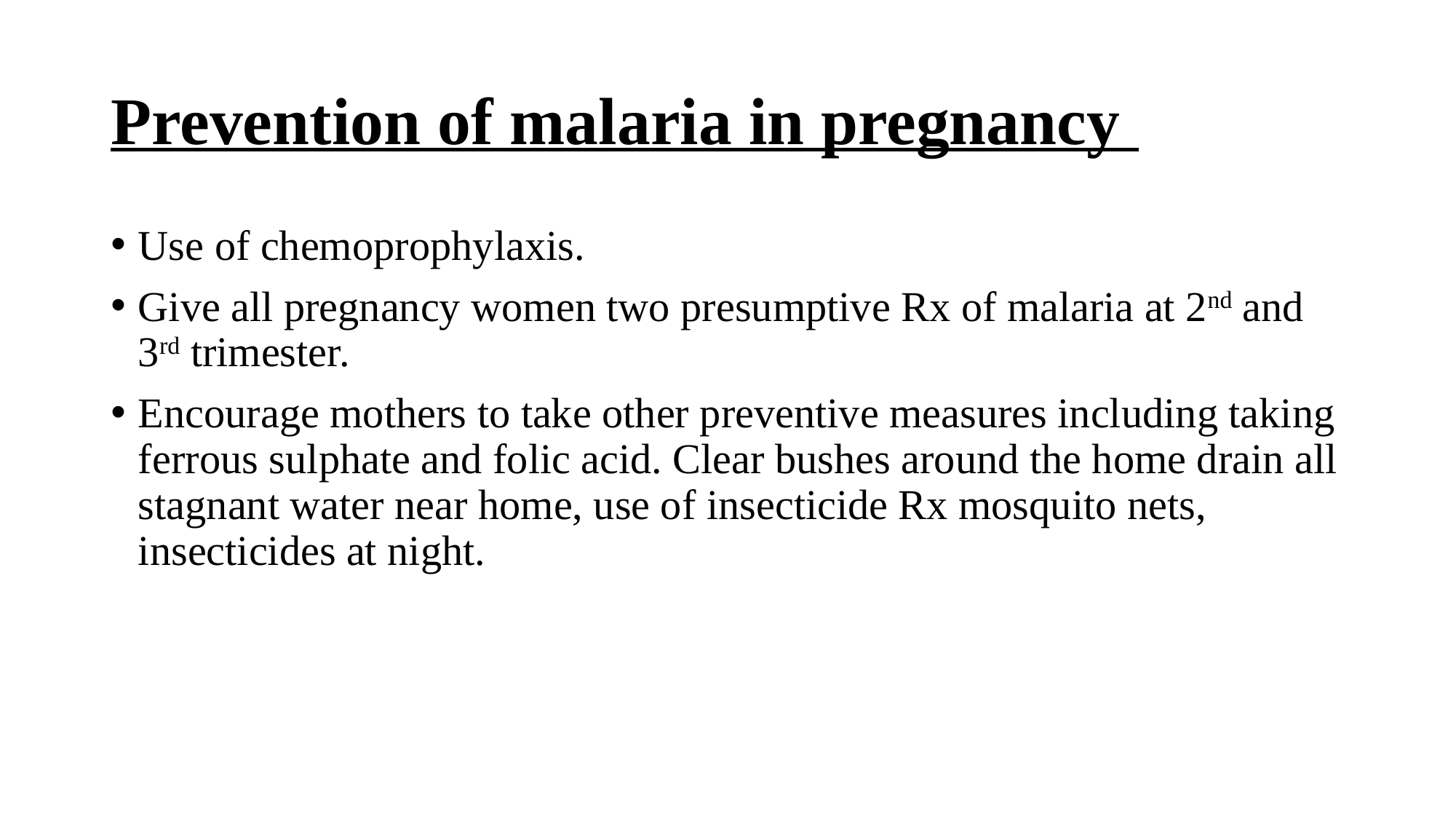

# Prevention of malaria in pregnancy
Use of chemoprophylaxis.
Give all pregnancy women two presumptive Rx of malaria at 2nd and 3rd trimester.
Encourage mothers to take other preventive measures including taking ferrous sulphate and folic acid. Clear bushes around the home drain all stagnant water near home, use of insecticide Rx mosquito nets, insecticides at night.